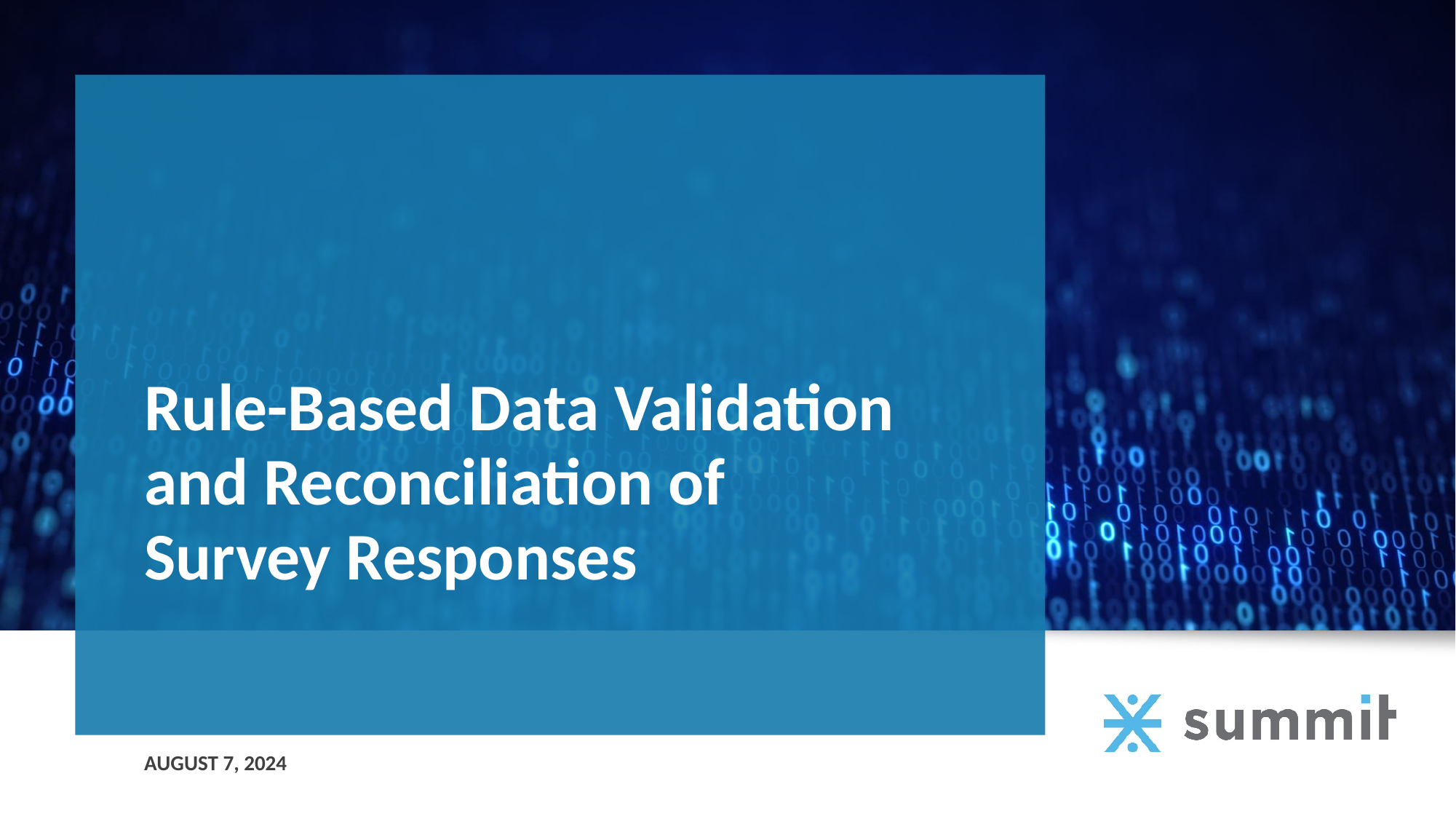

# Rule-Based Data Validation and Reconciliation of Survey Responses
August 7, 2024